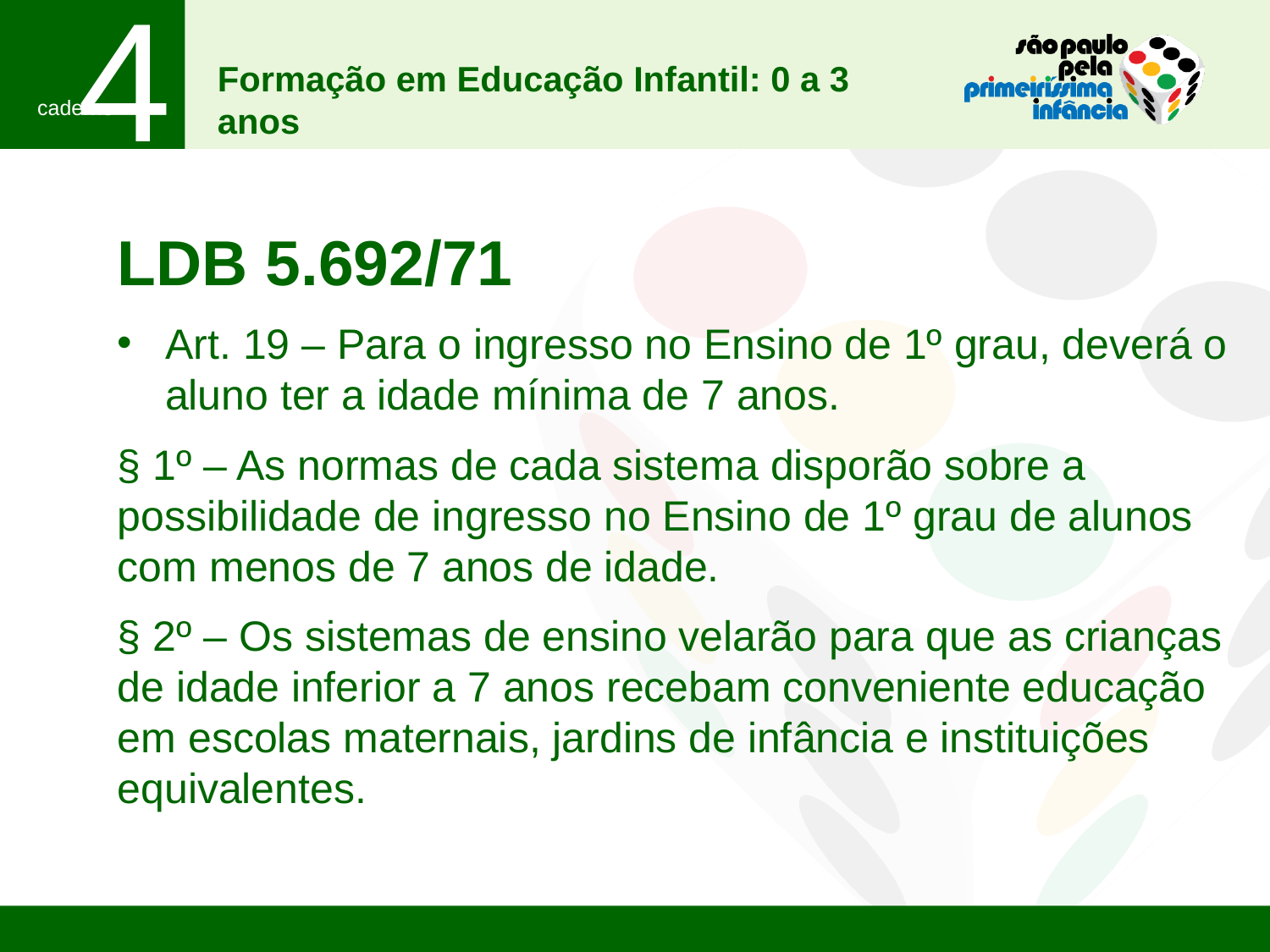

LDB 5.692/71
Art. 19 – Para o ingresso no Ensino de 1º grau, deverá o aluno ter a idade mínima de 7 anos.
§ 1º – As normas de cada sistema disporão sobre a possibilidade de ingresso no Ensino de 1º grau de alunos com menos de 7 anos de idade.
§ 2º – Os sistemas de ensino velarão para que as crianças de idade inferior a 7 anos recebam conveniente educação em escolas maternais, jardins de infância e instituições equivalentes.